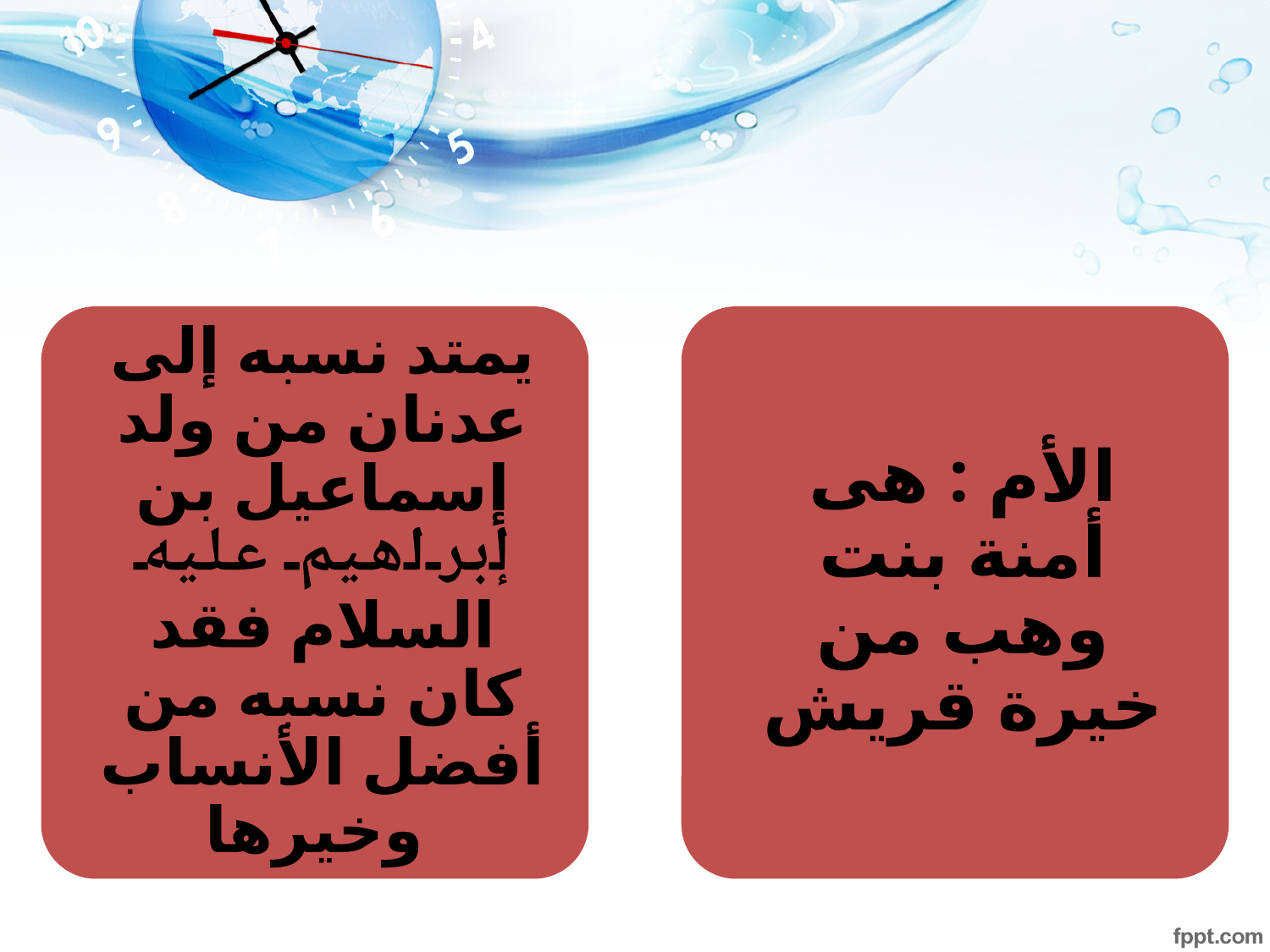

الأم : هى أمنة بنت وهب من خيرة قريش
يمتد نسبه إلى عدنان من ولد إسماعيل بن إبراهيم عليه السلام فقد كان نسبه من أفضل الأنساب وخيرها